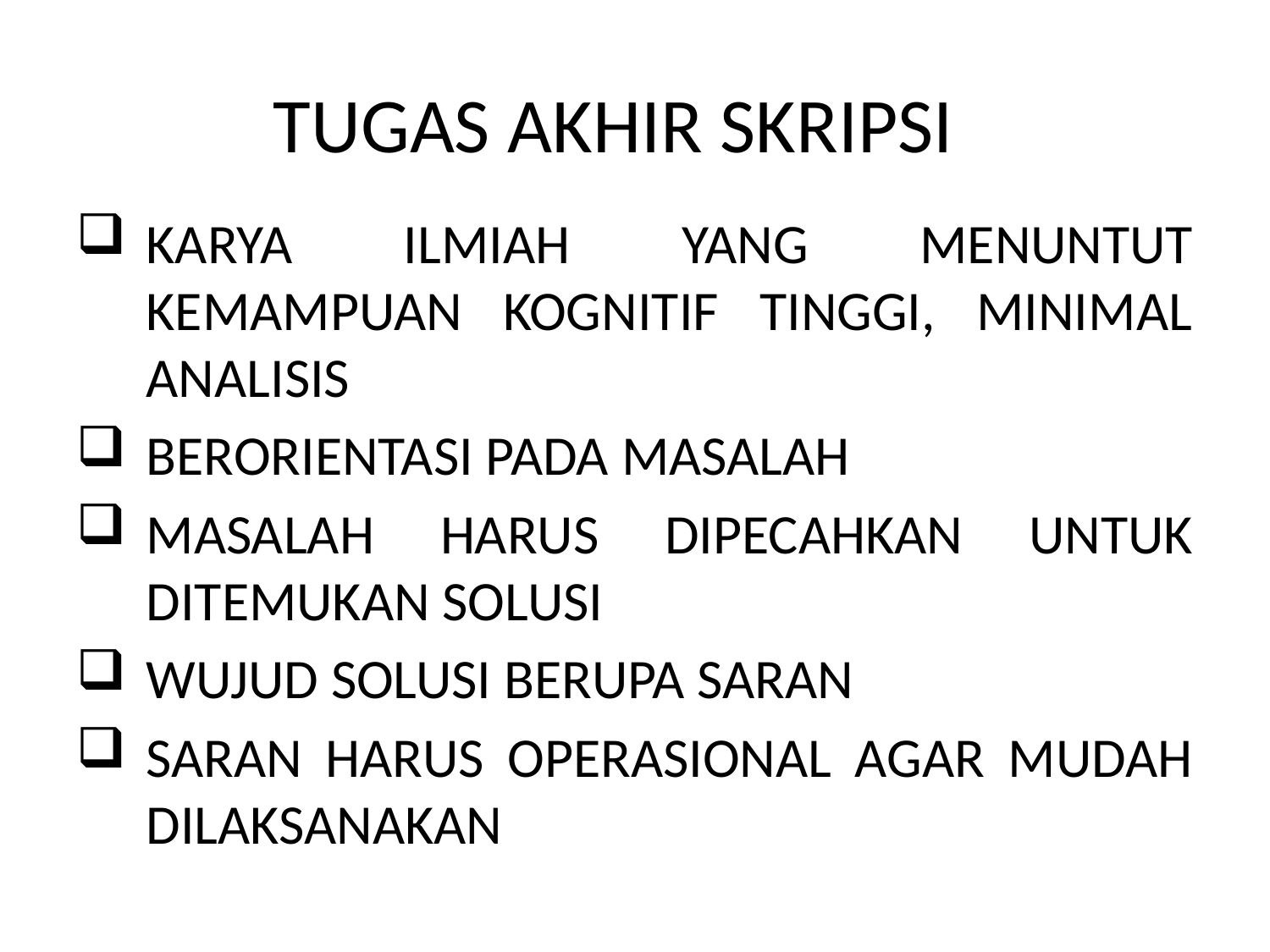

# TUGAS AKHIR SKRIPSI
KARYA ILMIAH YANG MENUNTUT KEMAMPUAN KOGNITIF TINGGI, MINIMAL ANALISIS
BERORIENTASI PADA MASALAH
MASALAH HARUS DIPECAHKAN UNTUK DITEMUKAN SOLUSI
WUJUD SOLUSI BERUPA SARAN
SARAN HARUS OPERASIONAL AGAR MUDAH DILAKSANAKAN